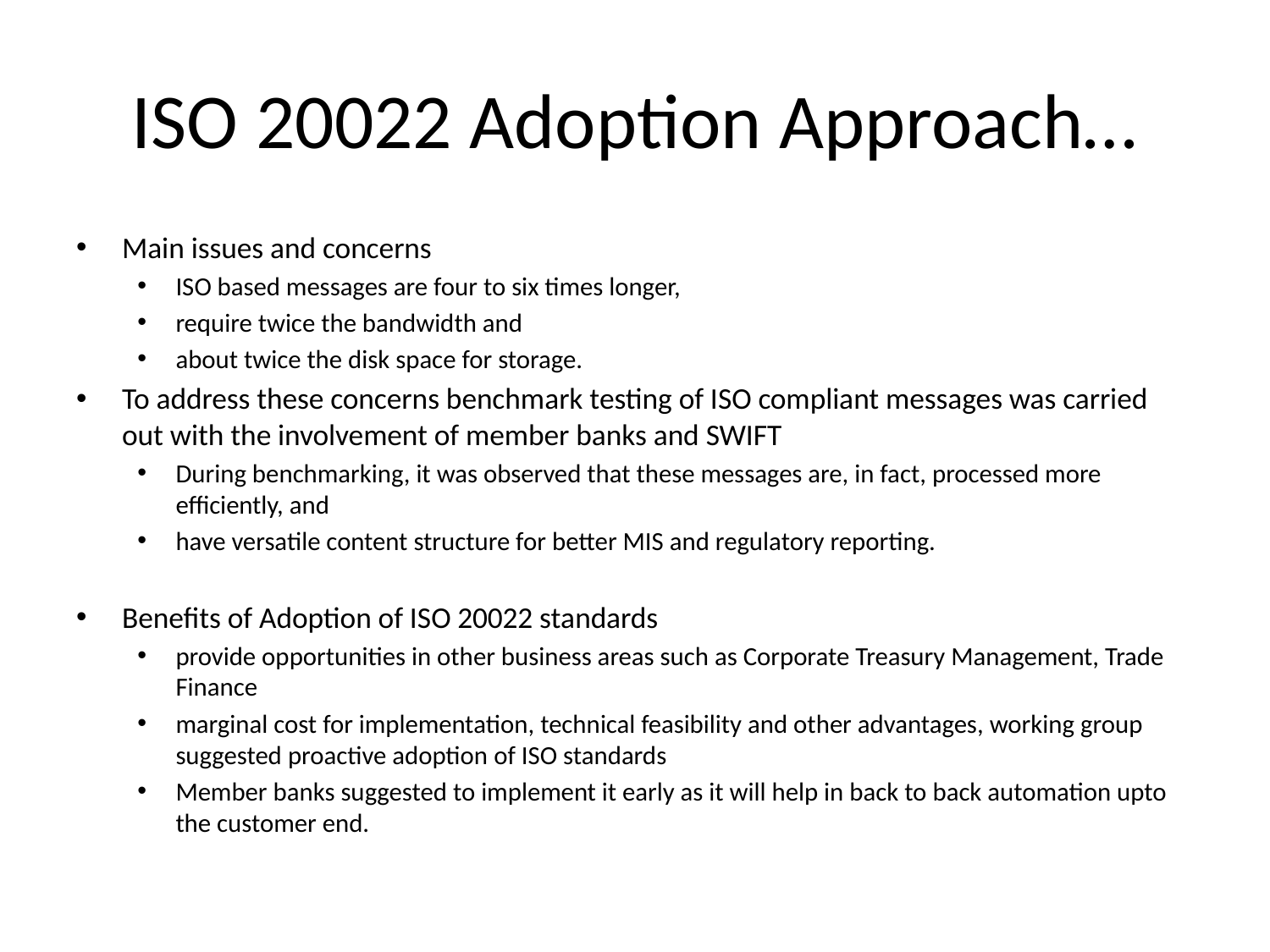

# ISO 20022 Adoption Approach…
Main issues and concerns
ISO based messages are four to six times longer,
require twice the bandwidth and
about twice the disk space for storage.
To address these concerns benchmark testing of ISO compliant messages was carried out with the involvement of member banks and SWIFT
During benchmarking, it was observed that these messages are, in fact, processed more efficiently, and
have versatile content structure for better MIS and regulatory reporting.

Benefits of Adoption of ISO 20022 standards
provide opportunities in other business areas such as Corporate Treasury Management, Trade Finance
marginal cost for implementation, technical feasibility and other advantages, working group suggested proactive adoption of ISO standards
Member banks suggested to implement it early as it will help in back to back automation upto the customer end.